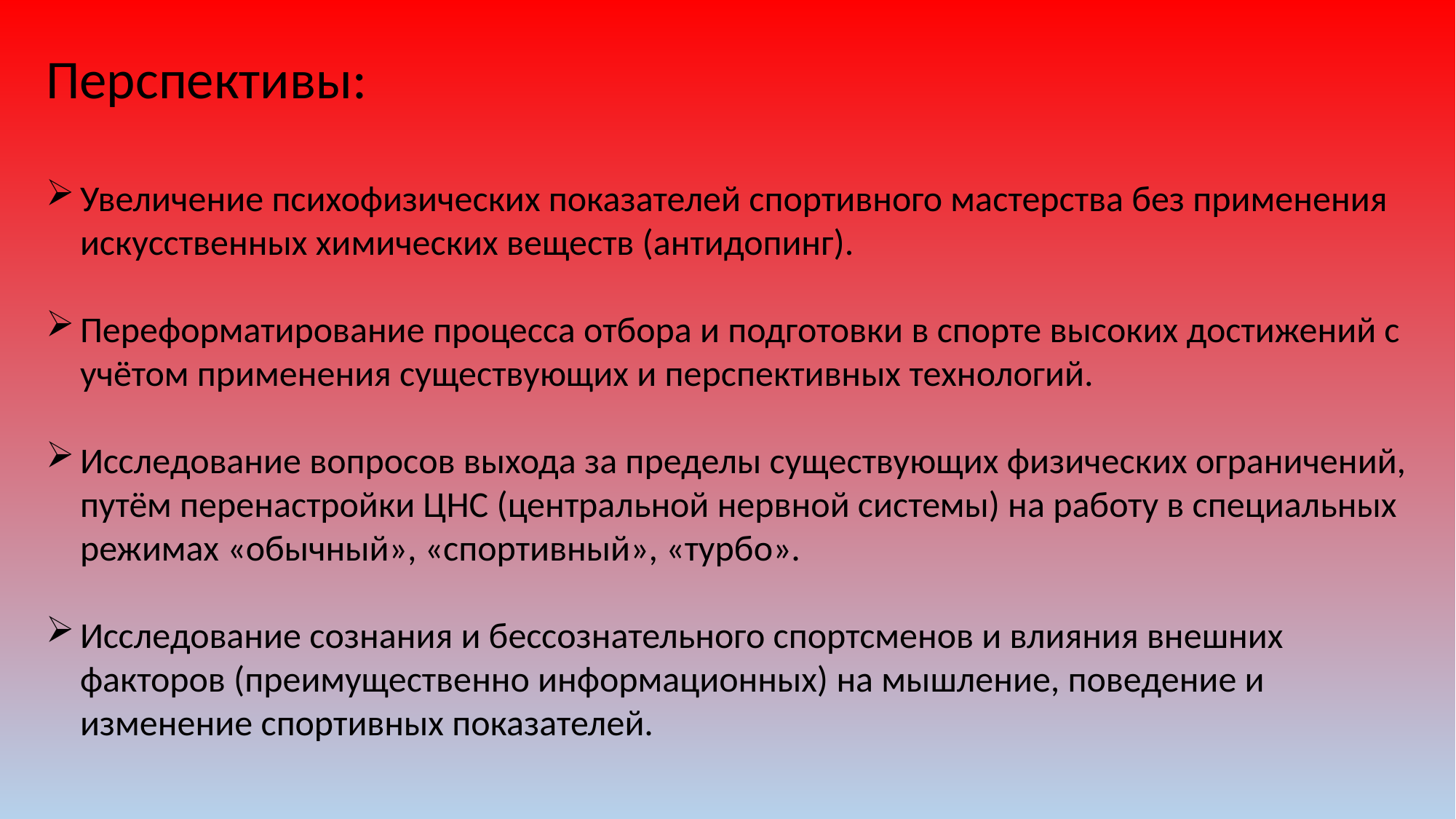

Перспективы:

Увеличение психофизических показателей спортивного мастерства без применения искусственных химических веществ (антидопинг).

Переформатирование процесса отбора и подготовки в спорте высоких достижений с учётом применения существующих и перспективных технологий.

Исследование вопросов выхода за пределы существующих физических ограничений, путём перенастройки ЦНС (центральной нервной системы) на работу в специальных режимах «обычный», «спортивный», «турбо».

Исследование сознания и бессознательного спортсменов и влияния внешних факторов (преимущественно информационных) на мышление, поведение и изменение спортивных показателей.